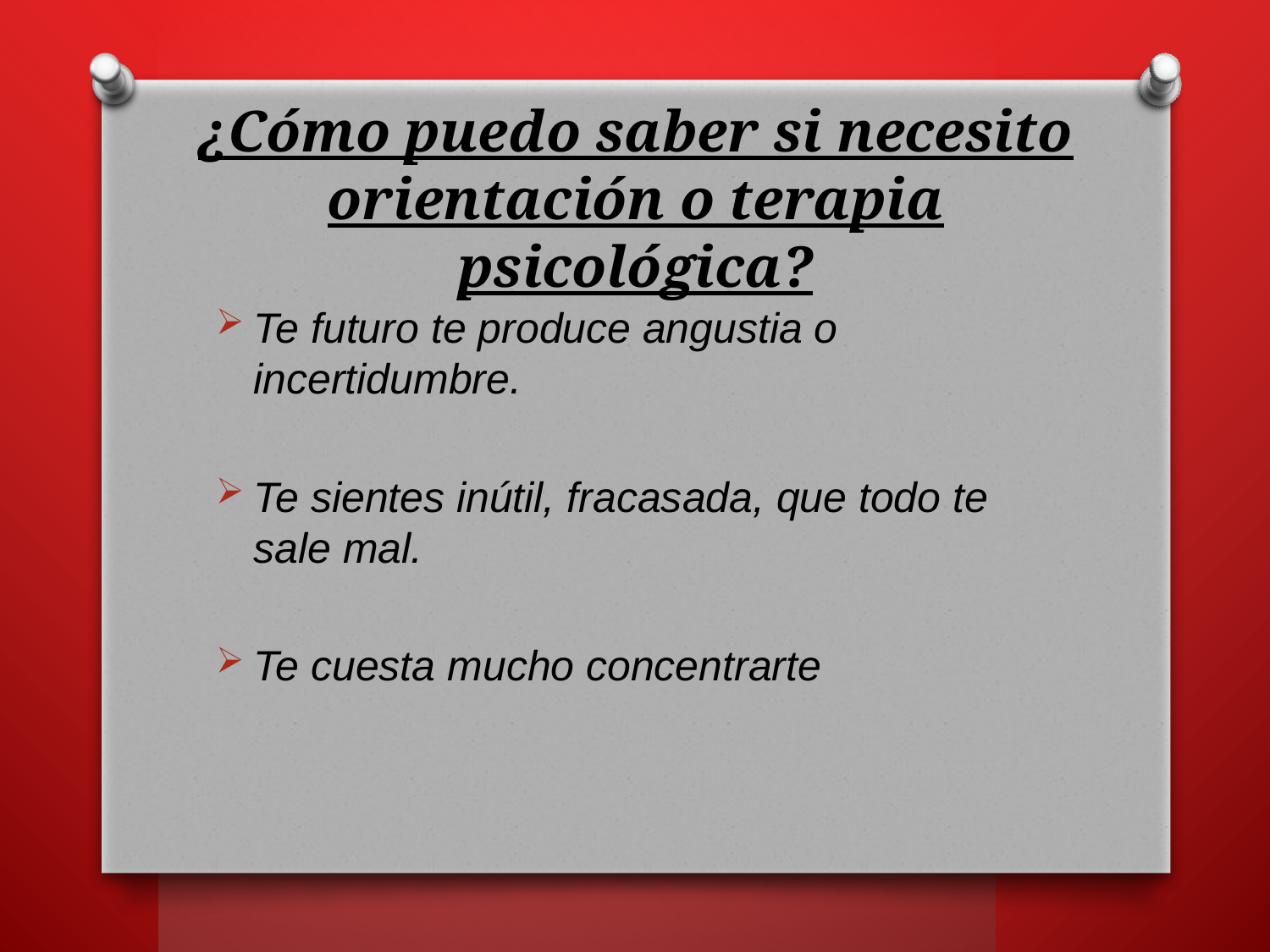

# ¿Cómo puedo saber si necesito orientación o terapia psicológica?
Te futuro te produce angustia o incertidumbre.

Te sientes inútil, fracasada, que todo te sale mal.

Te cuesta mucho concentrarte